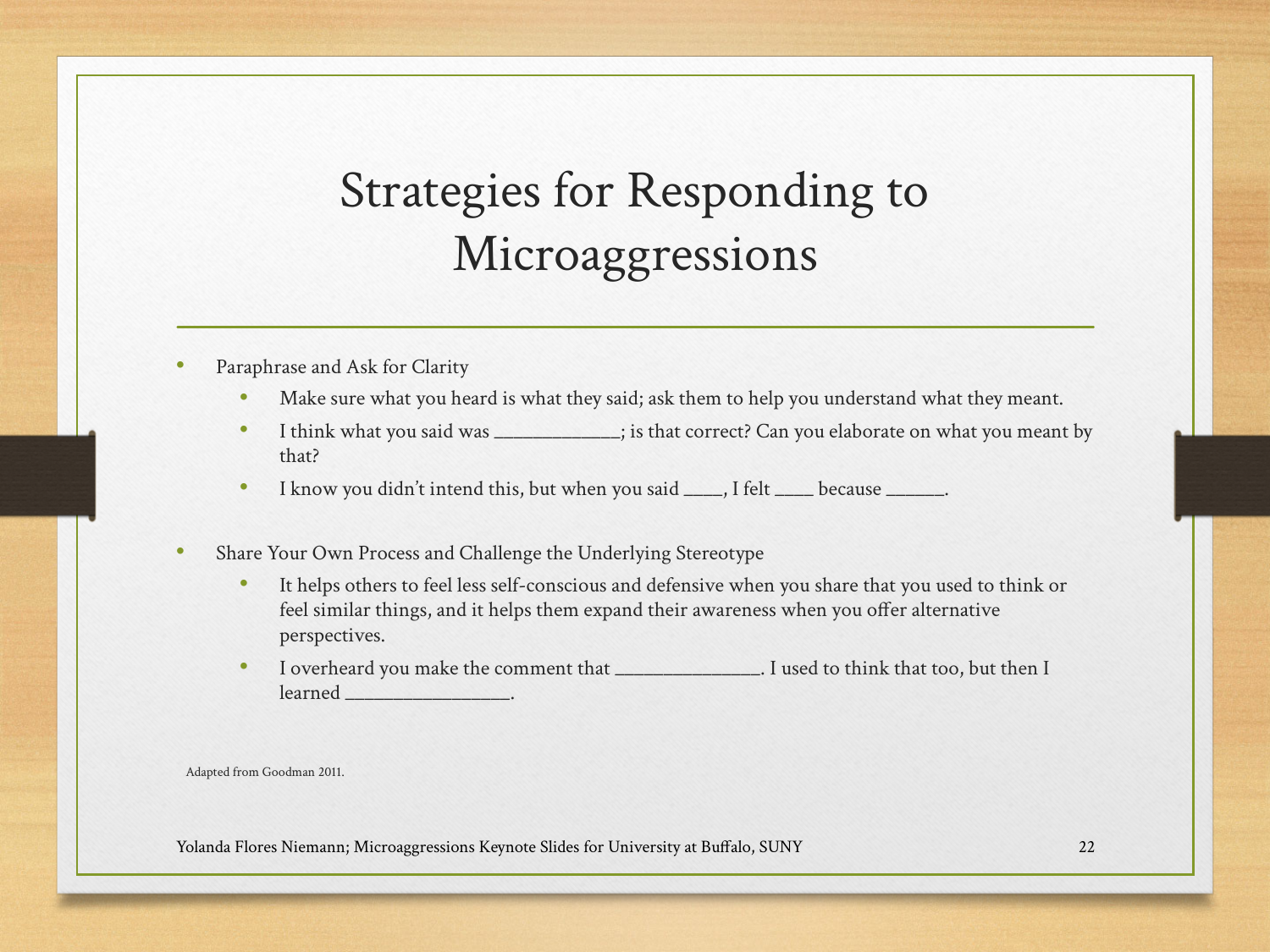

# Strategies for Responding to Microaggressions
Paraphrase and Ask for Clarity
Make sure what you heard is what they said; ask them to help you understand what they meant.
I think what you said was _____________; is that correct? Can you elaborate on what you meant by that?
I know you didn’t intend this, but when you said ____, I felt ____ because ______.

Share Your Own Process and Challenge the Underlying Stereotype
It helps others to feel less self-conscious and defensive when you share that you used to think or feel similar things, and it helps them expand their awareness when you offer alternative perspectives.
I overheard you make the comment that _______________. I used to think that too, but then I learned _________________.

Adapted from Goodman 2011.
Yolanda Flores Niemann; Microaggressions Keynote Slides for University at Buffalo, SUNY
22